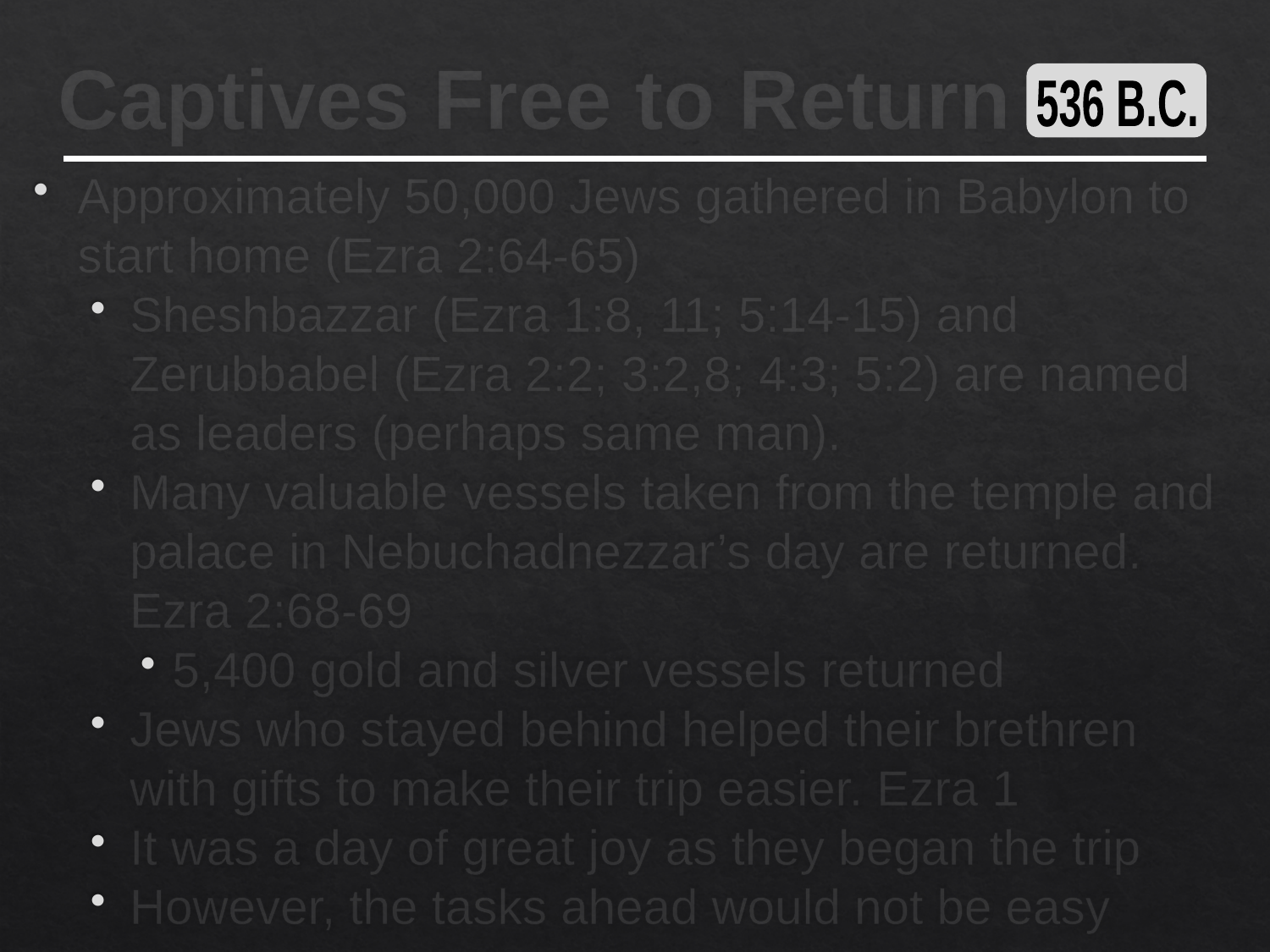

# Captives Free to Return

536 B.C.
Approximately 50,000 Jews gathered in Babylon to start home (Ezra 2:64-65)
Sheshbazzar (Ezra 1:8, 11; 5:14-15) and Zerubbabel (Ezra 2:2; 3:2,8; 4:3; 5:2) are named as leaders (perhaps same man).
Many valuable vessels taken from the temple and palace in Nebuchadnezzar’s day are returned. Ezra 2:68-69
5,400 gold and silver vessels returned
Jews who stayed behind helped their brethren with gifts to make their trip easier. Ezra 1
It was a day of great joy as they began the trip
However, the tasks ahead would not be easy